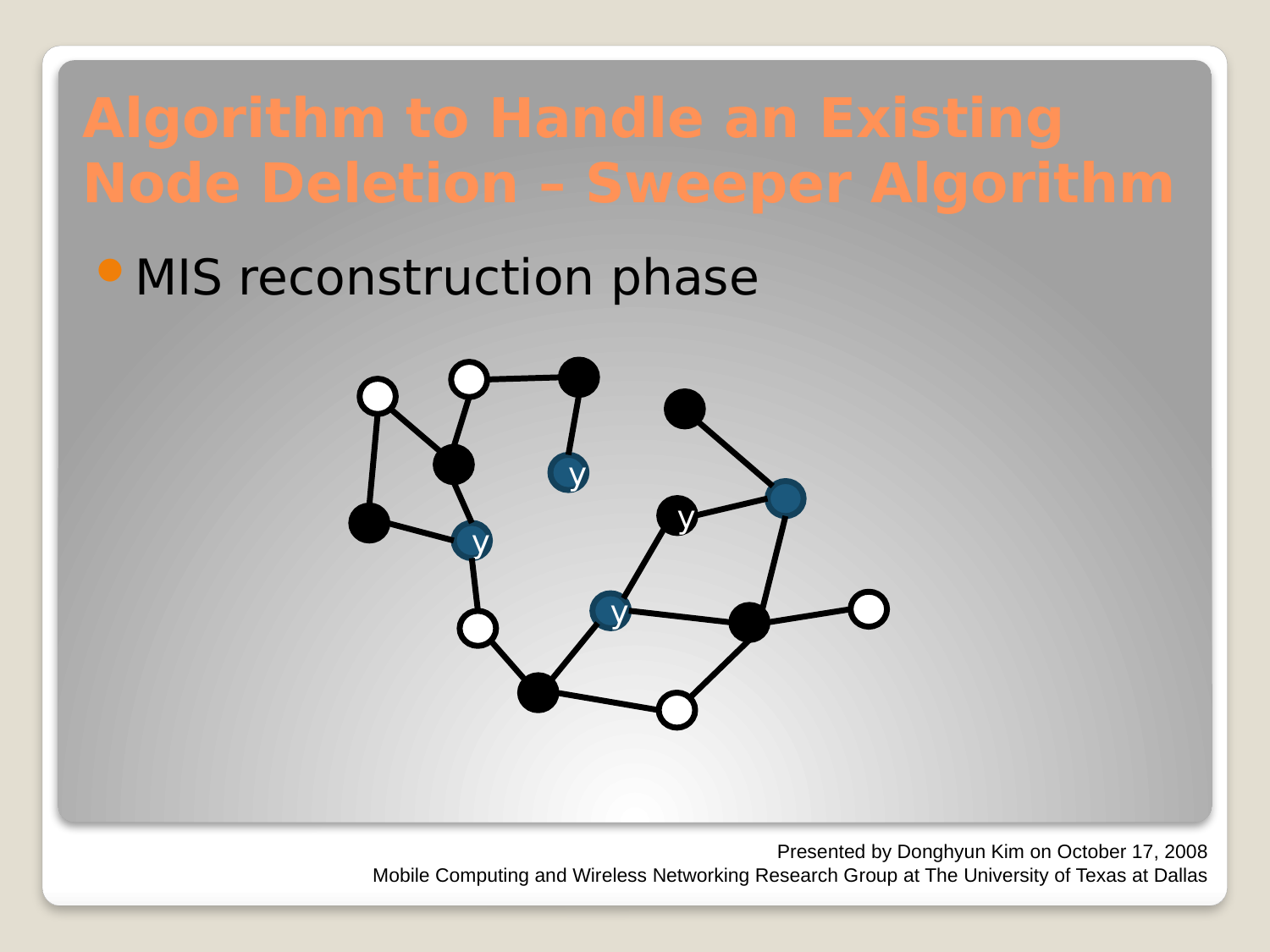

# Algorithm to Handle an Existing Node Deletion – Sweeper Algorithm
MIS reconstruction phase

y

y

y

y

Presented by Donghyun Kim on October 17, 2008
Mobile Computing and Wireless Networking Research Group at The University of Texas at Dallas